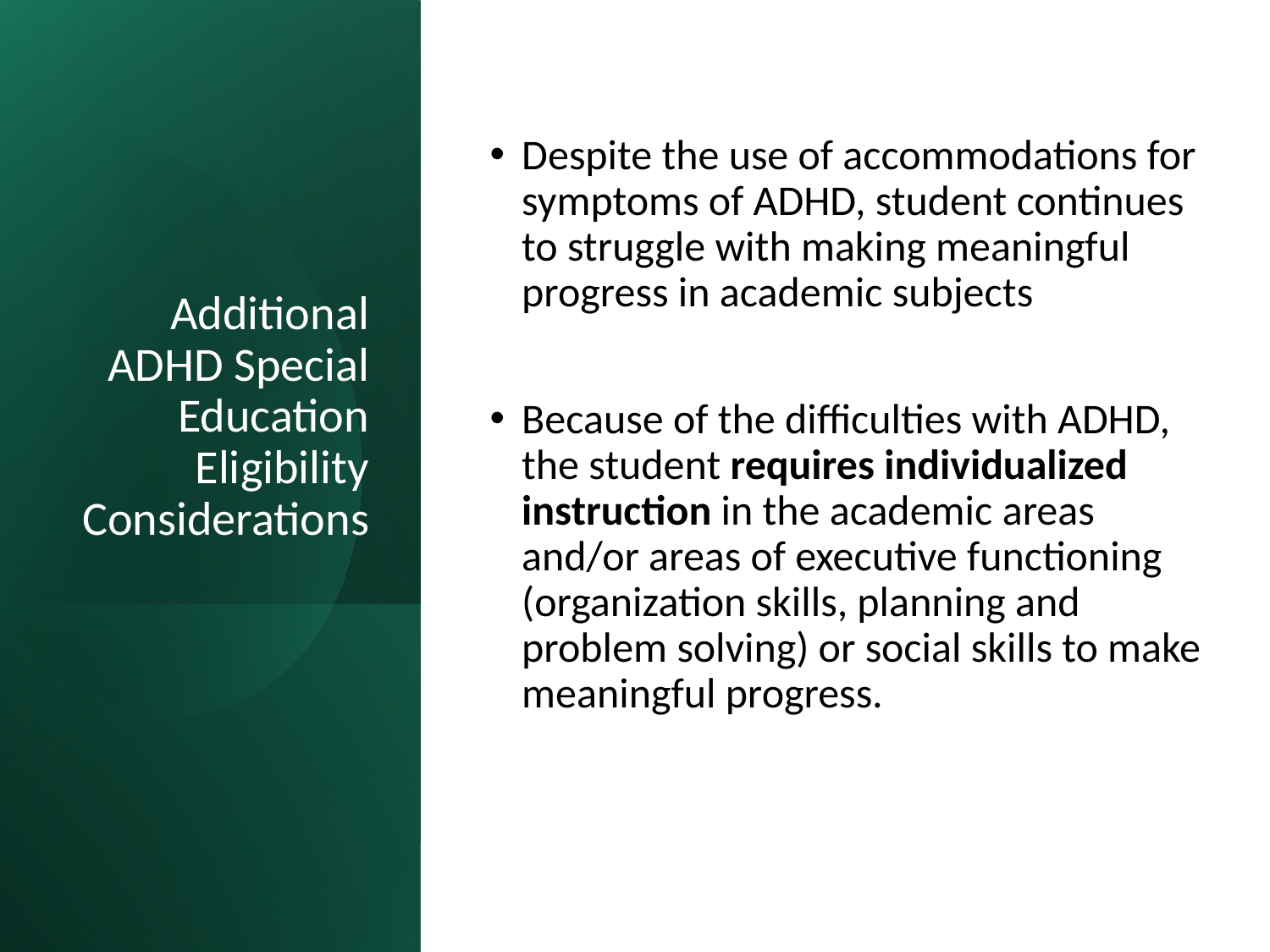

# Additional ADHD Special Education Eligibility Considerations
Despite the use of accommodations for symptoms of ADHD, student continues to struggle with making meaningful progress in academic subjects

Because of the difficulties with ADHD, the student requires individualized instruction in the academic areas and/or areas of executive functioning (organization skills, planning and problem solving) or social skills to make meaningful progress.